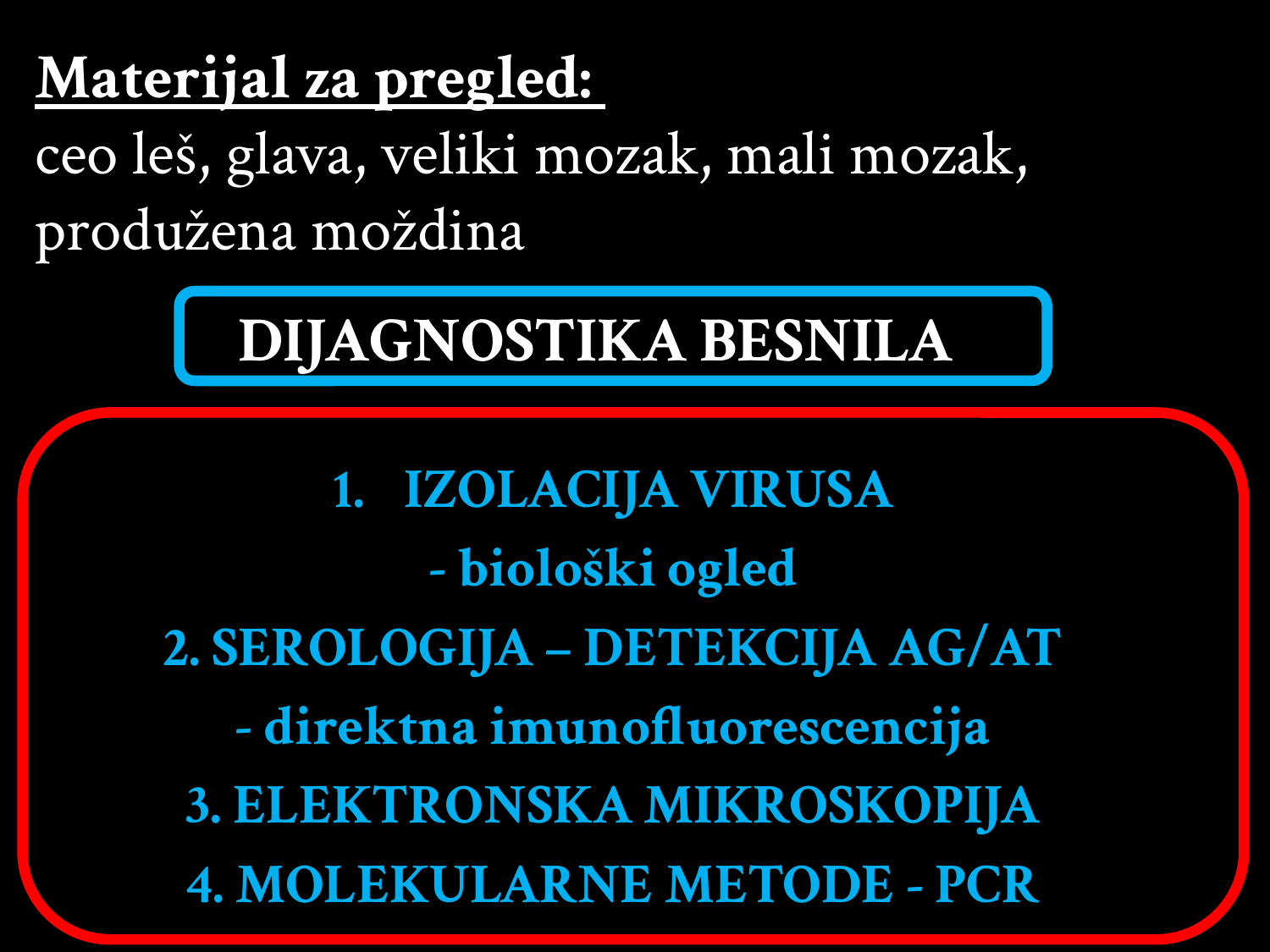

Materijal za pregled:
ceo leš, glava, veliki mozak, mali mozak, produžena moždina

DIJAGNOSTIKA BESNILA

IZOLACIJA VIRUSA
- biološki ogled
2. SEROLOGIJA – DETEKCIJA AG/AT
- direktna imunofluorescencija
3. ELEKTRONSKA MIKROSKOPIJA
4. MOLEKULARNE METODE - PCR